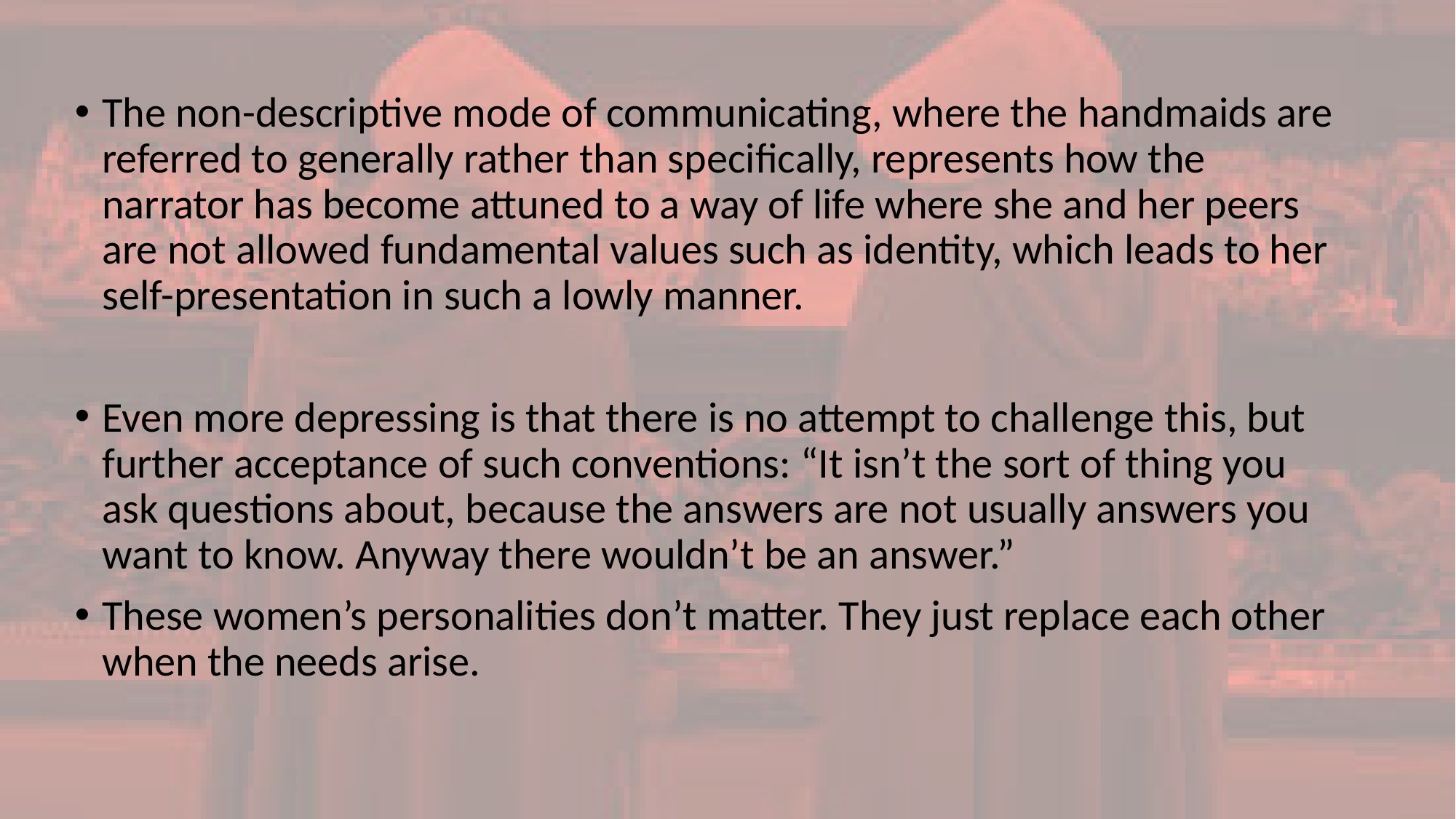

The non-descriptive mode of communicating, where the handmaids are referred to generally rather than specifically, represents how the narrator has become attuned to a way of life where she and her peers are not allowed fundamental values such as identity, which leads to her self-presentation in such a lowly manner.

Even more depressing is that there is no attempt to challenge this, but further acceptance of such conventions: “It isn’t the sort of thing you ask questions about, because the answers are not usually answers you want to know. Anyway there wouldn’t be an answer.”
These women’s personalities don’t matter. They just replace each other when the needs arise.